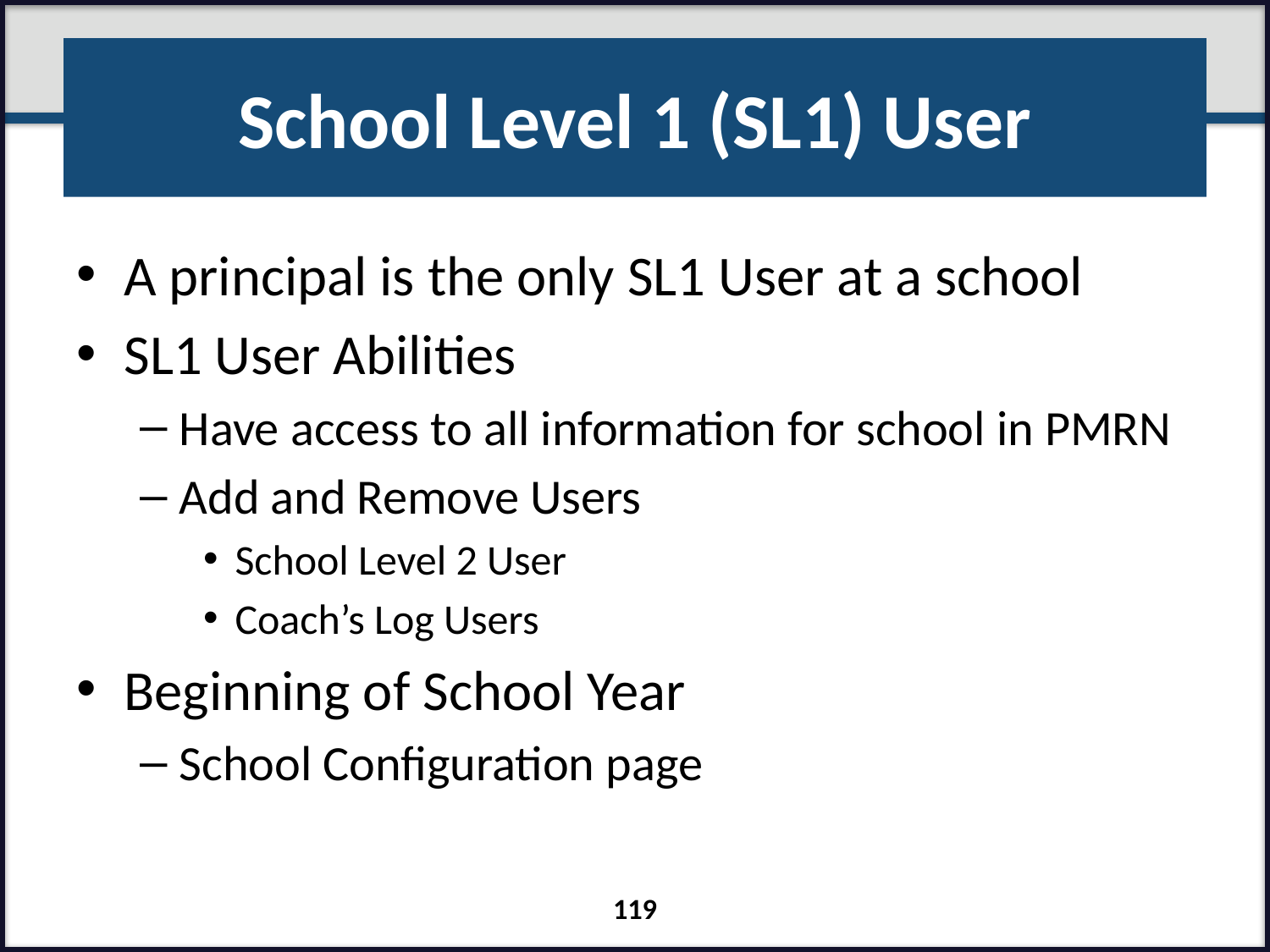

# School Level 1 (SL1) User
A principal is the only SL1 User at a school
SL1 User Abilities
Have access to all information for school in PMRN
Add and Remove Users
School Level 2 User
Coach’s Log Users
Beginning of School Year
School Configuration page
119